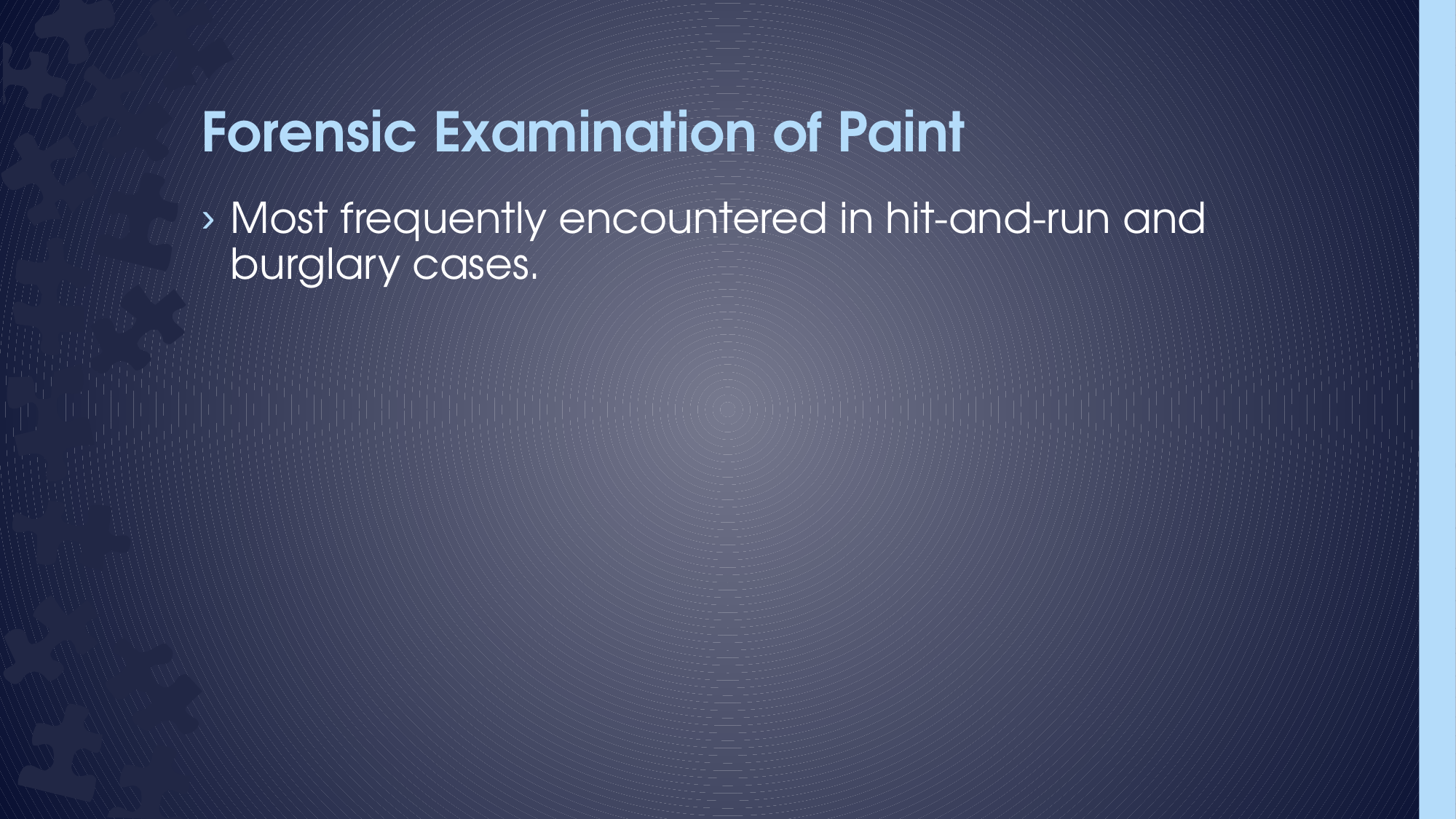

# Forensic Examination of Paint
Most frequently encountered in hit-and-run and burglary cases.